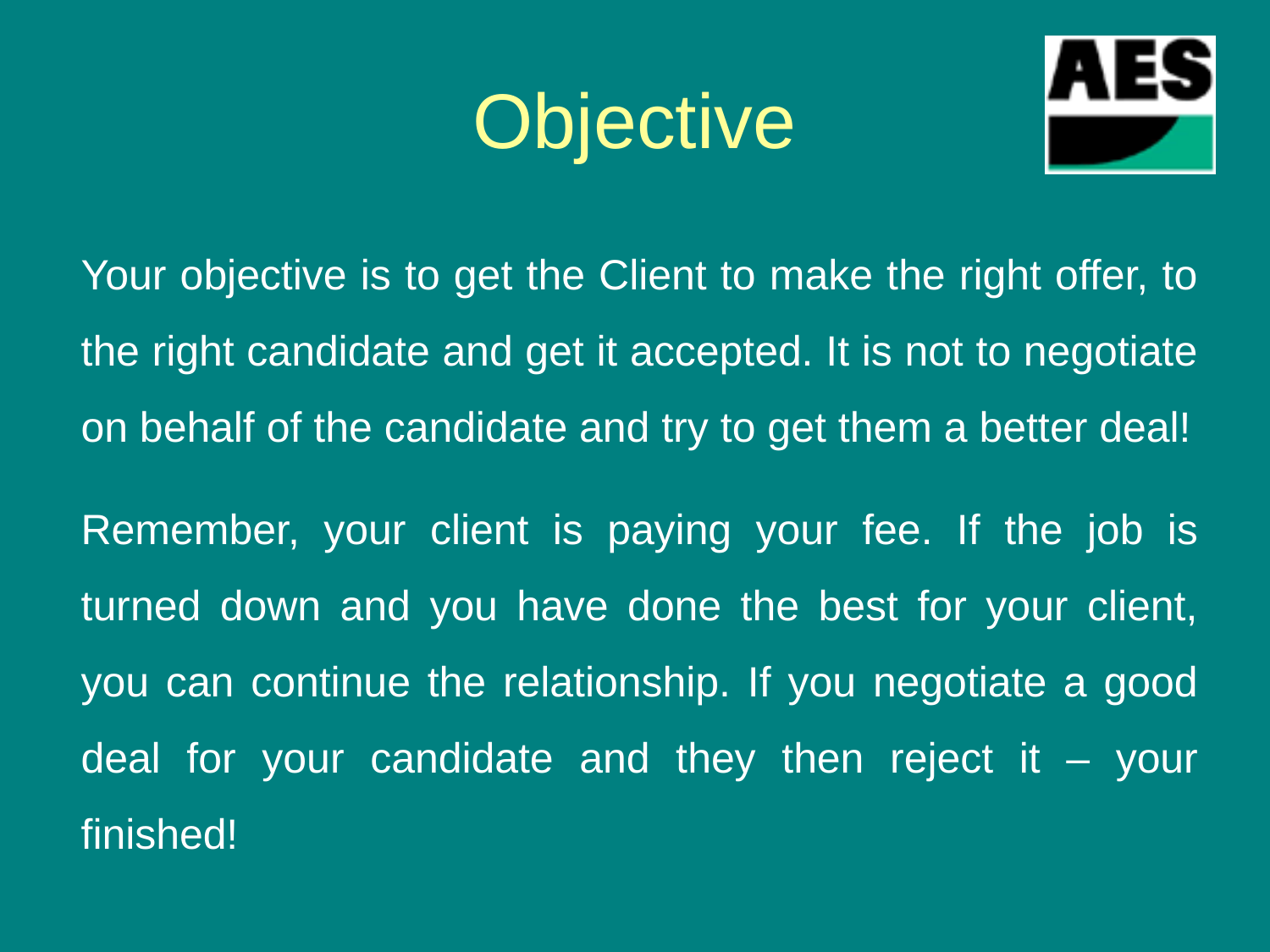

# Objective
Your objective is to get the Client to make the right offer, to the right candidate and get it accepted. It is not to negotiate on behalf of the candidate and try to get them a better deal!
Remember, your client is paying your fee. If the job is turned down and you have done the best for your client, you can continue the relationship. If you negotiate a good deal for your candidate and they then reject it – your finished!